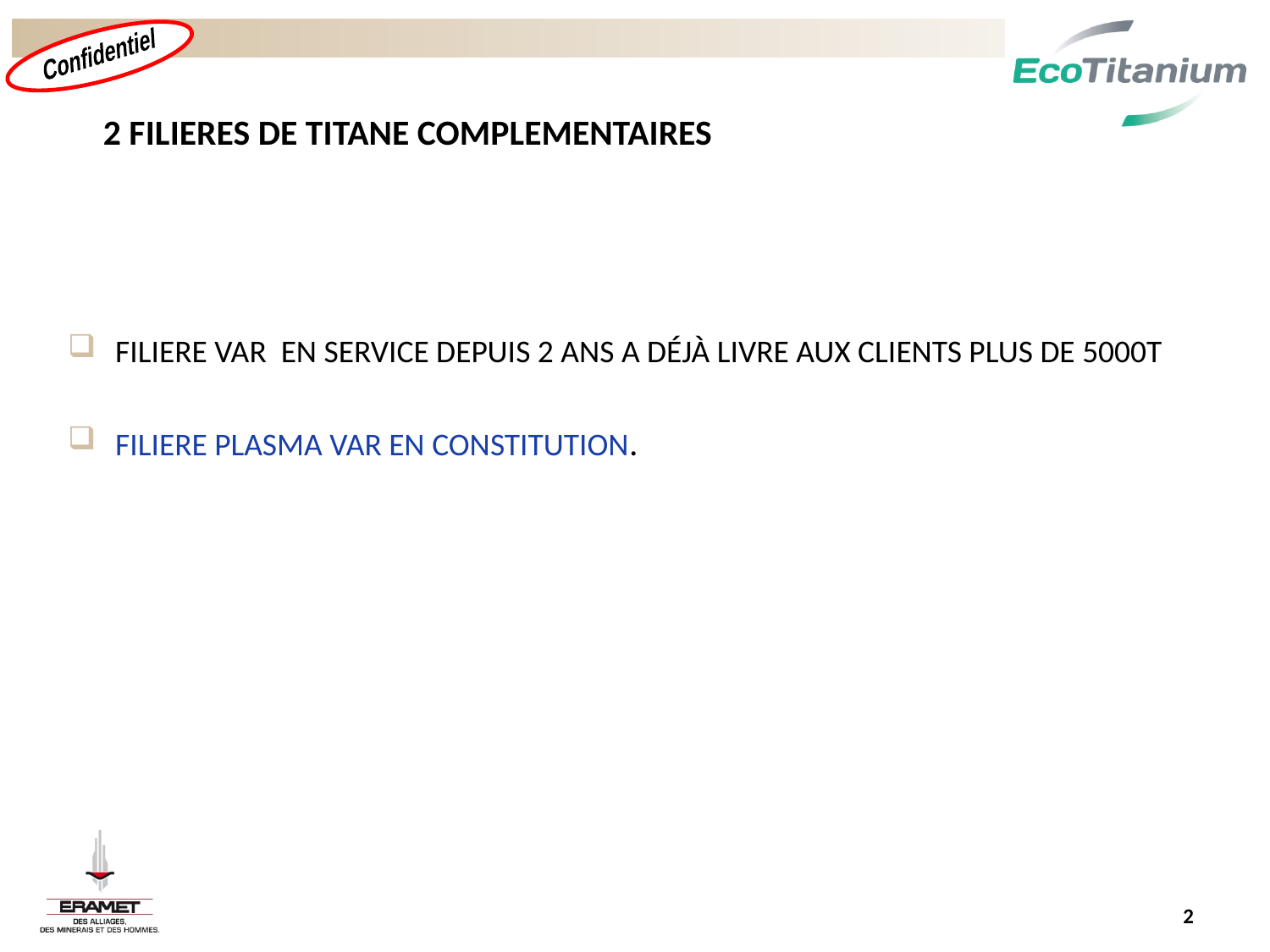

2 FILIERES DE TITANE COMPLEMENTAIRES

FILIERE VAR  EN SERVICE DEPUIS 2 ANS A DÉJÀ LIVRE AUX CLIENTS PLUS DE 5000T

FILIERE PLASMA VAR EN CONSTITUTION.

2